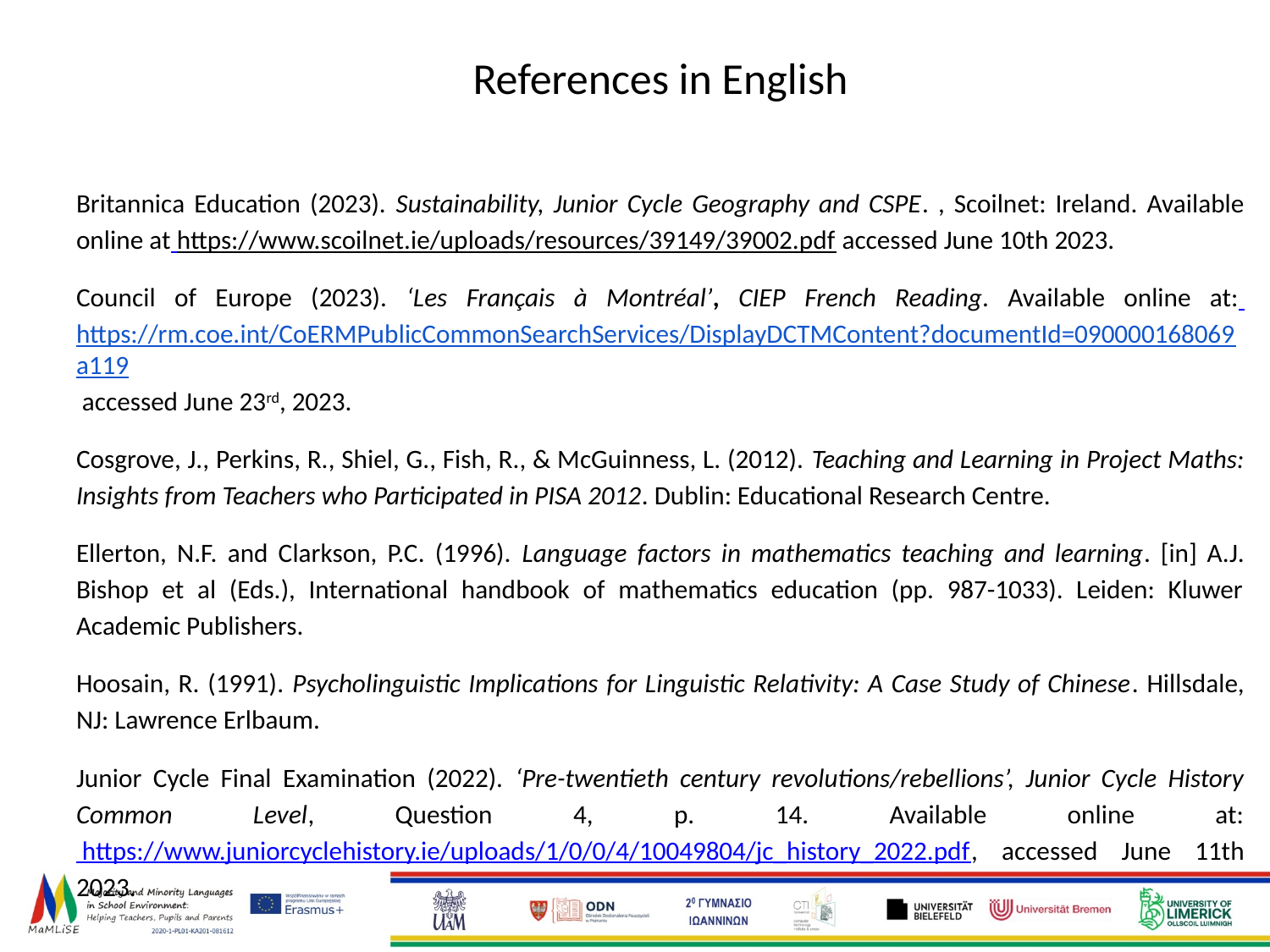

References in English

Britannica Education (2023). Sustainability, Junior Cycle Geography and CSPE. , Scoilnet: Ireland. Available online at https://www.scoilnet.ie/uploads/resources/39149/39002.pdf accessed June 10th 2023.
Council of Europe (2023). ‘Les Français à Montréal’, CIEP French Reading. Available online at: https://rm.coe.int/CoERMPublicCommonSearchServices/DisplayDCTMContent?documentId=090000168069a119 accessed June 23rd, 2023.
Cosgrove, J., Perkins, R., Shiel, G., Fish, R., & McGuinness, L. (2012). Teaching and Learning in Project Maths: Insights from Teachers who Participated in PISA 2012. Dublin: Educational Research Centre.
Ellerton, N.F. and Clarkson, P.C. (1996). Language factors in mathematics teaching and learning. [in] A.J. Bishop et al (Eds.), International handbook of mathematics education (pp. 987-1033). Leiden: Kluwer Academic Publishers.
Hoosain, R. (1991). Psycholinguistic Implications for Linguistic Relativity: A Case Study of Chinese. Hillsdale, NJ: Lawrence Erlbaum.
Junior Cycle Final Examination (2022). ‘Pre-twentieth century revolutions/rebellions’, Junior Cycle History Common Level, Question 4, p. 14. Available online at: https://www.juniorcyclehistory.ie/uploads/1/0/0/4/10049804/jc_history_2022.pdf, accessed June 11th 2023.